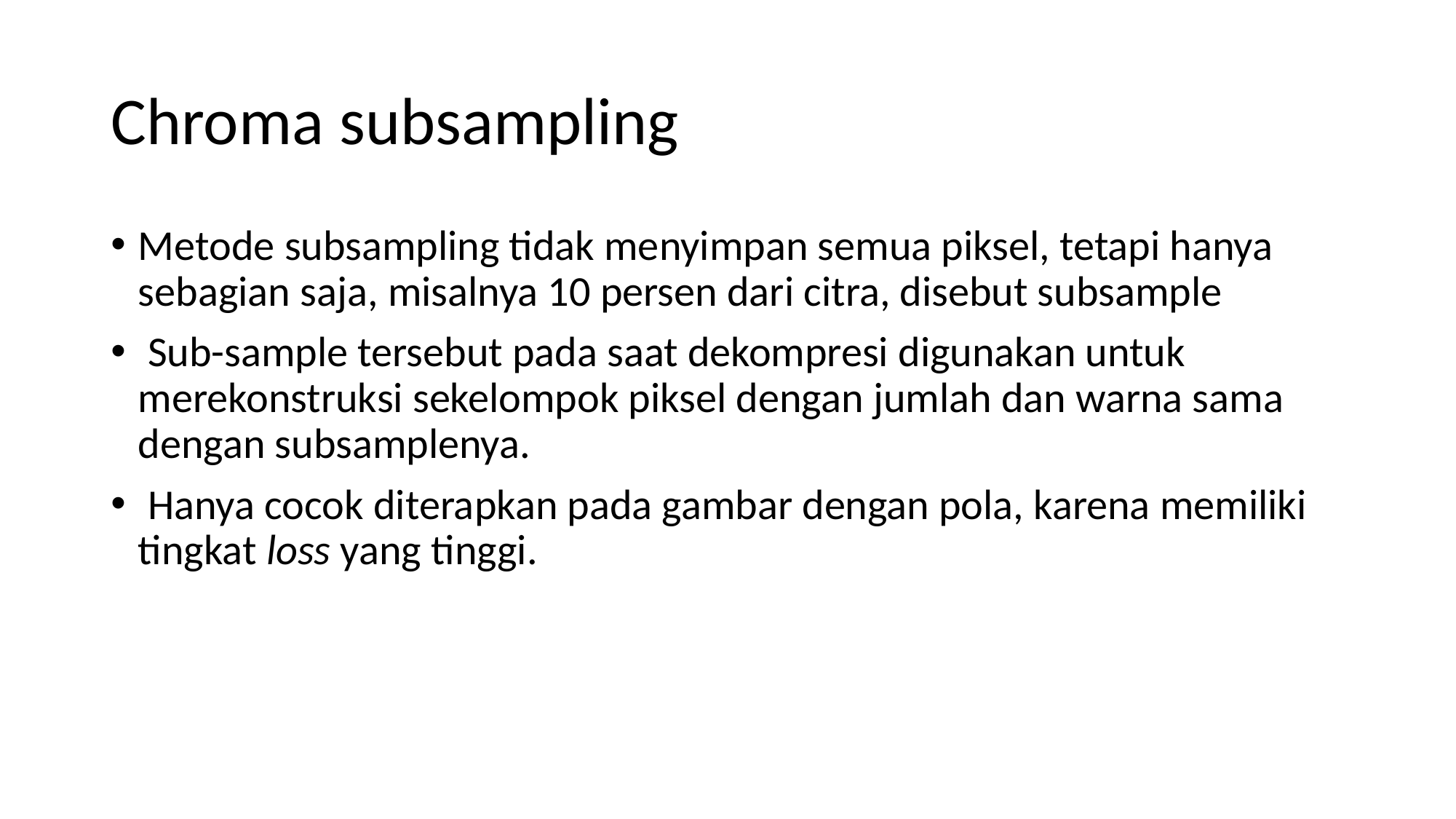

# Chroma subsampling
Metode subsampling tidak menyimpan semua piksel, tetapi hanya sebagian saja, misalnya 10 persen dari citra, disebut subsample
 Sub-sample tersebut pada saat dekompresi digunakan untuk merekonstruksi sekelompok piksel dengan jumlah dan warna sama dengan subsamplenya.
 Hanya cocok diterapkan pada gambar dengan pola, karena memiliki tingkat loss yang tinggi.